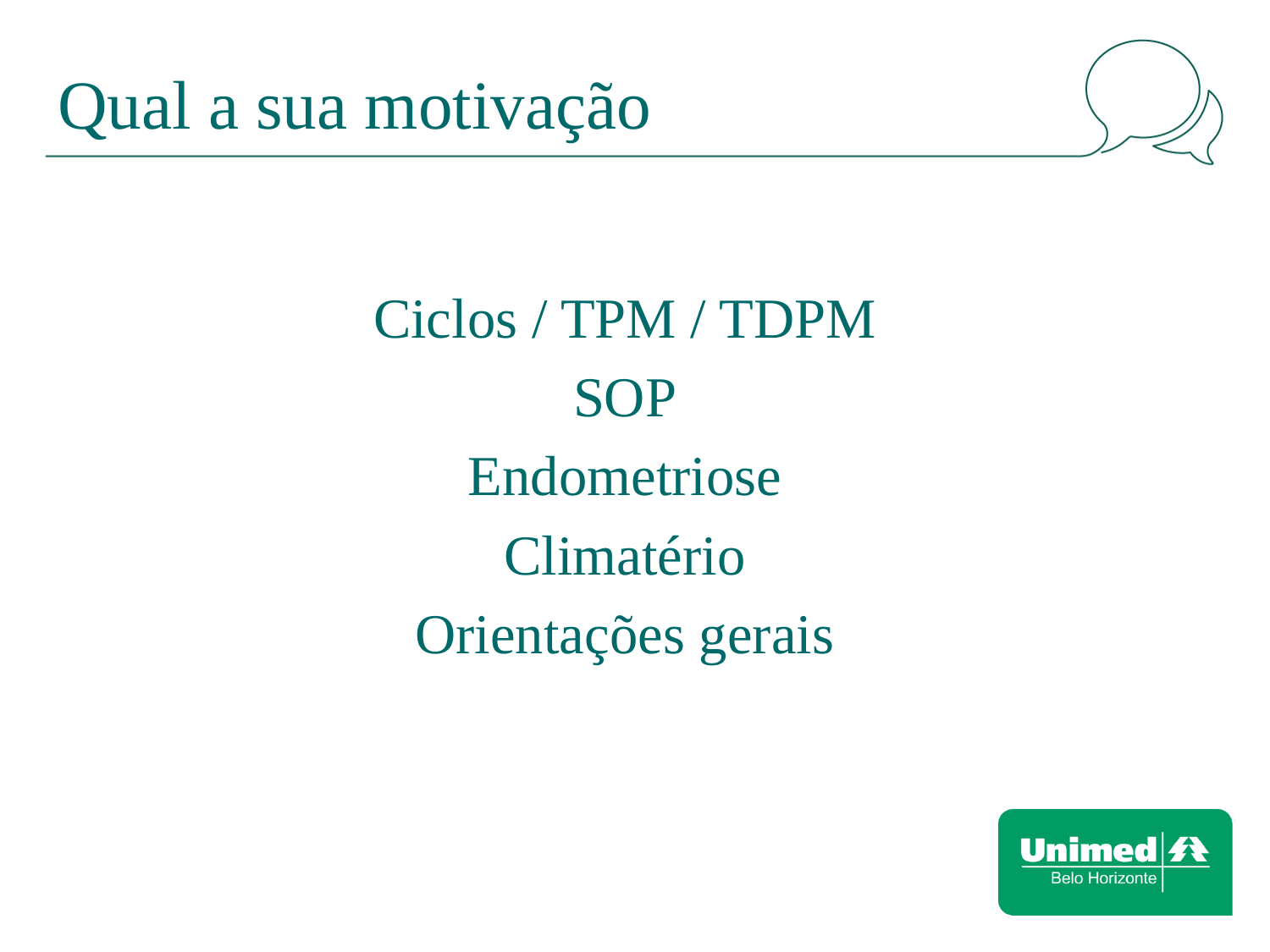

# Qual a sua motivação

Ciclos / TPM / TDPM
SOP
Endometriose
Climatério
Orientações gerais